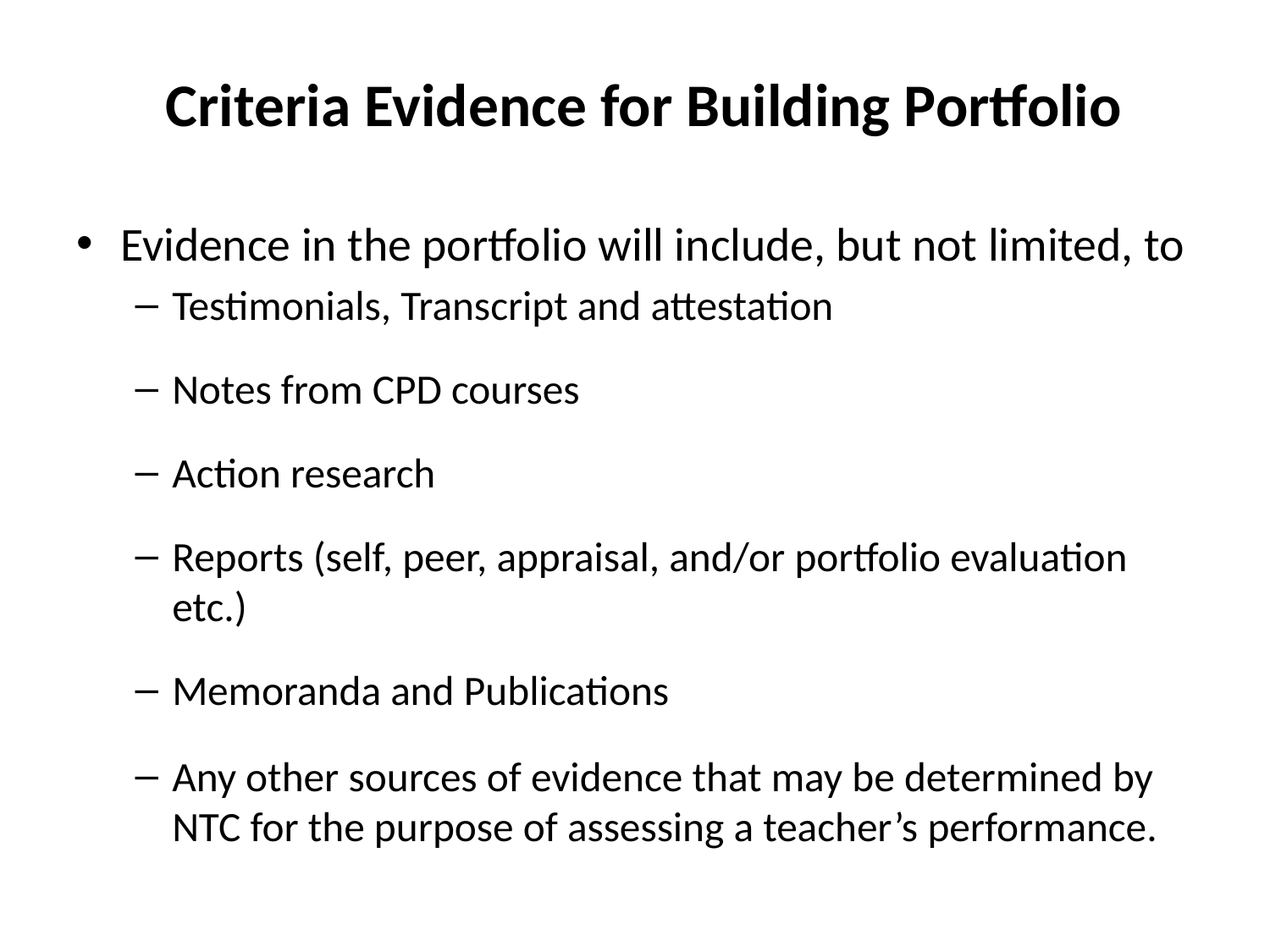

# Criteria Evidence for Building Portfolio

Evidence in the portfolio will include, but not limited, to
Testimonials, Transcript and attestation

Notes from CPD courses

Action research

Reports (self, peer, appraisal, and/or portfolio evaluation etc.)

Memoranda and Publications

Any other sources of evidence that may be determined by NTC for the purpose of assessing a teacher’s performance.